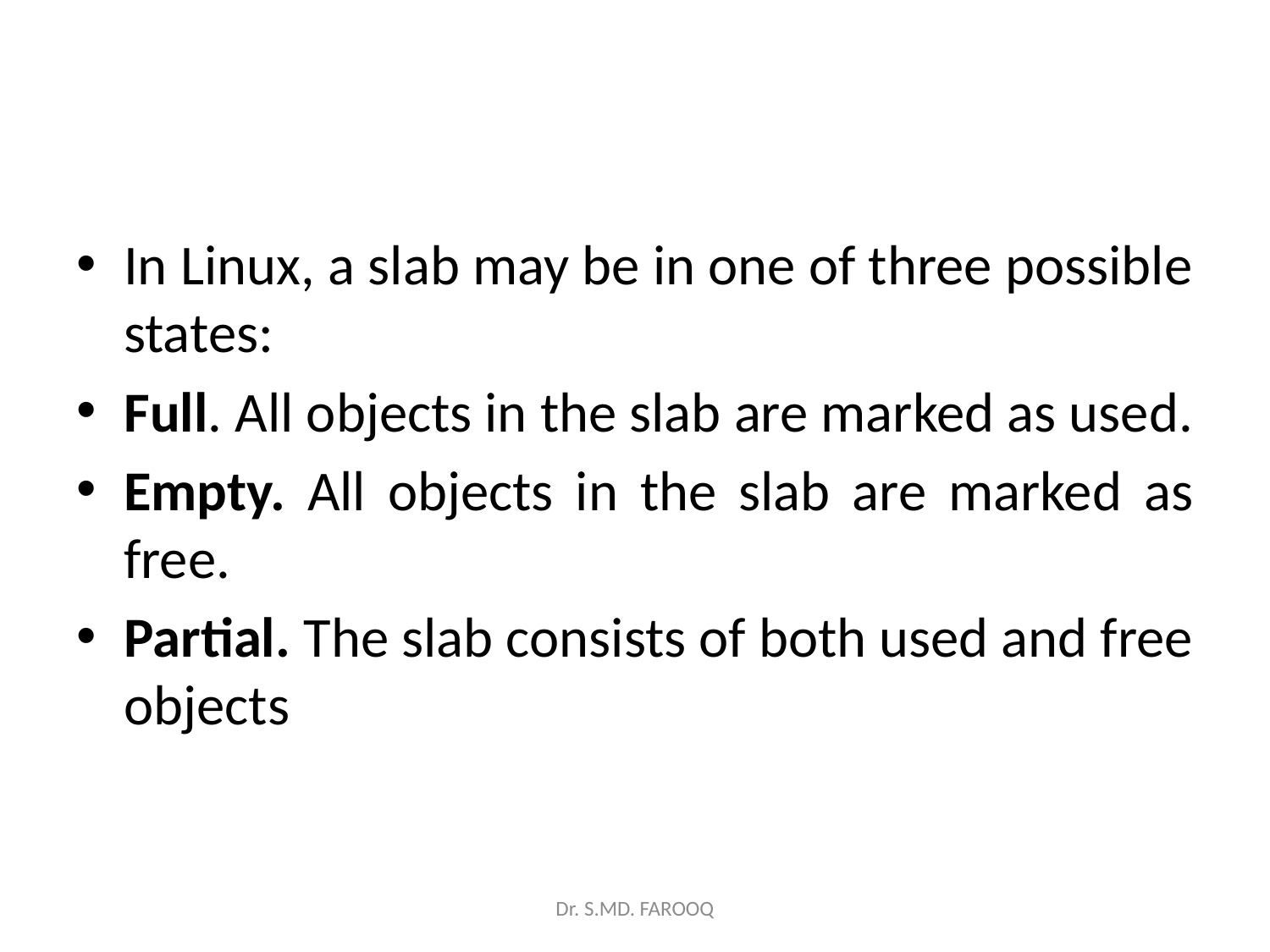

#
In Linux, a slab may be in one of three possible states:
Full. All objects in the slab are marked as used.
Empty. All objects in the slab are marked as free.
Partial. The slab consists of both used and free objects
Dr. S.MD. FAROOQ